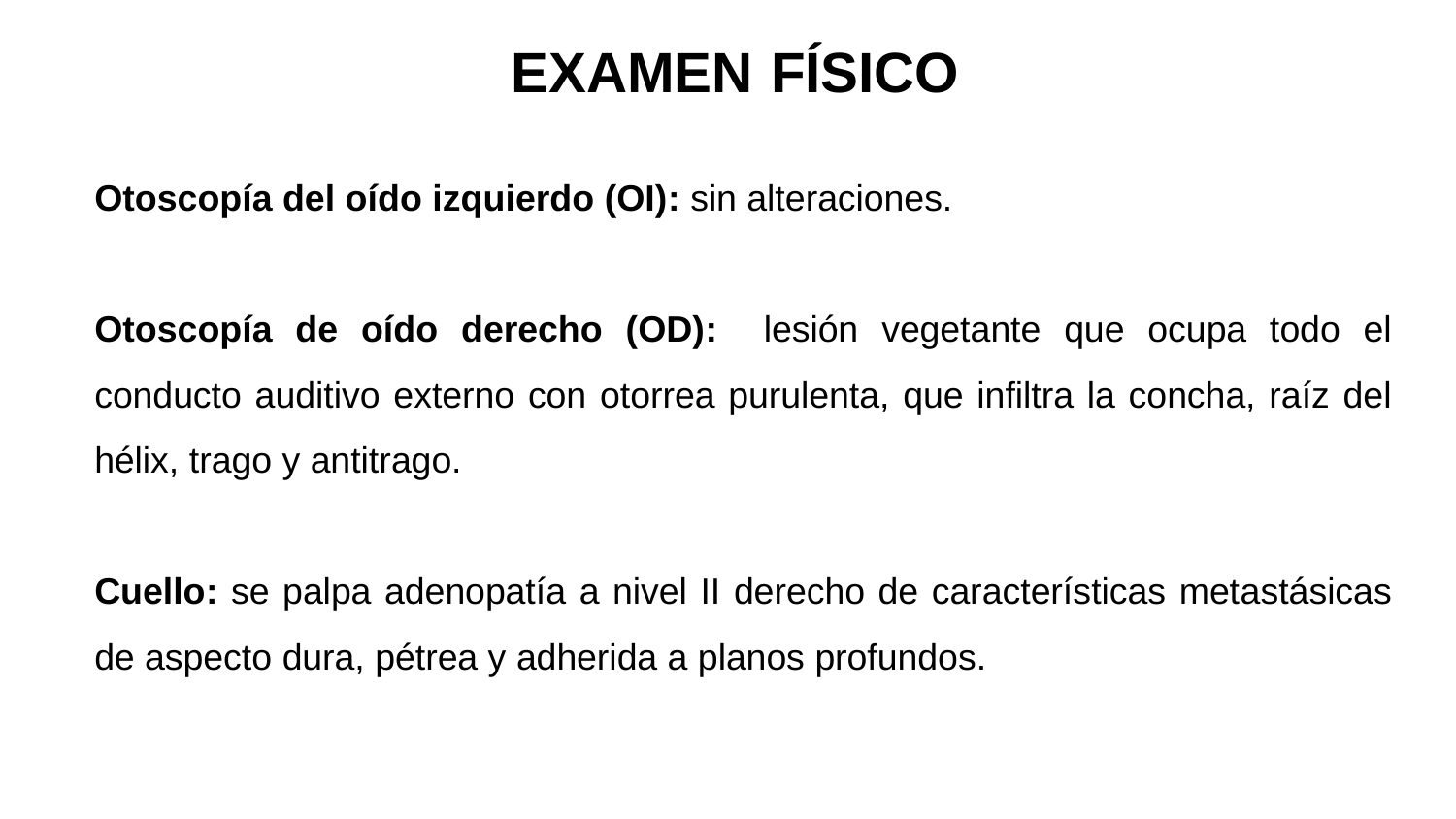

# EXAMEN FÍSICO
Otoscopía del oído izquierdo (OI): sin alteraciones.

Otoscopía de oído derecho (OD):  lesión vegetante que ocupa todo el conducto auditivo externo con otorrea purulenta, que infiltra la concha, raíz del hélix, trago y antitrago.

Cuello: se palpa adenopatía a nivel II derecho de características metastásicas de aspecto dura, pétrea y adherida a planos profundos.